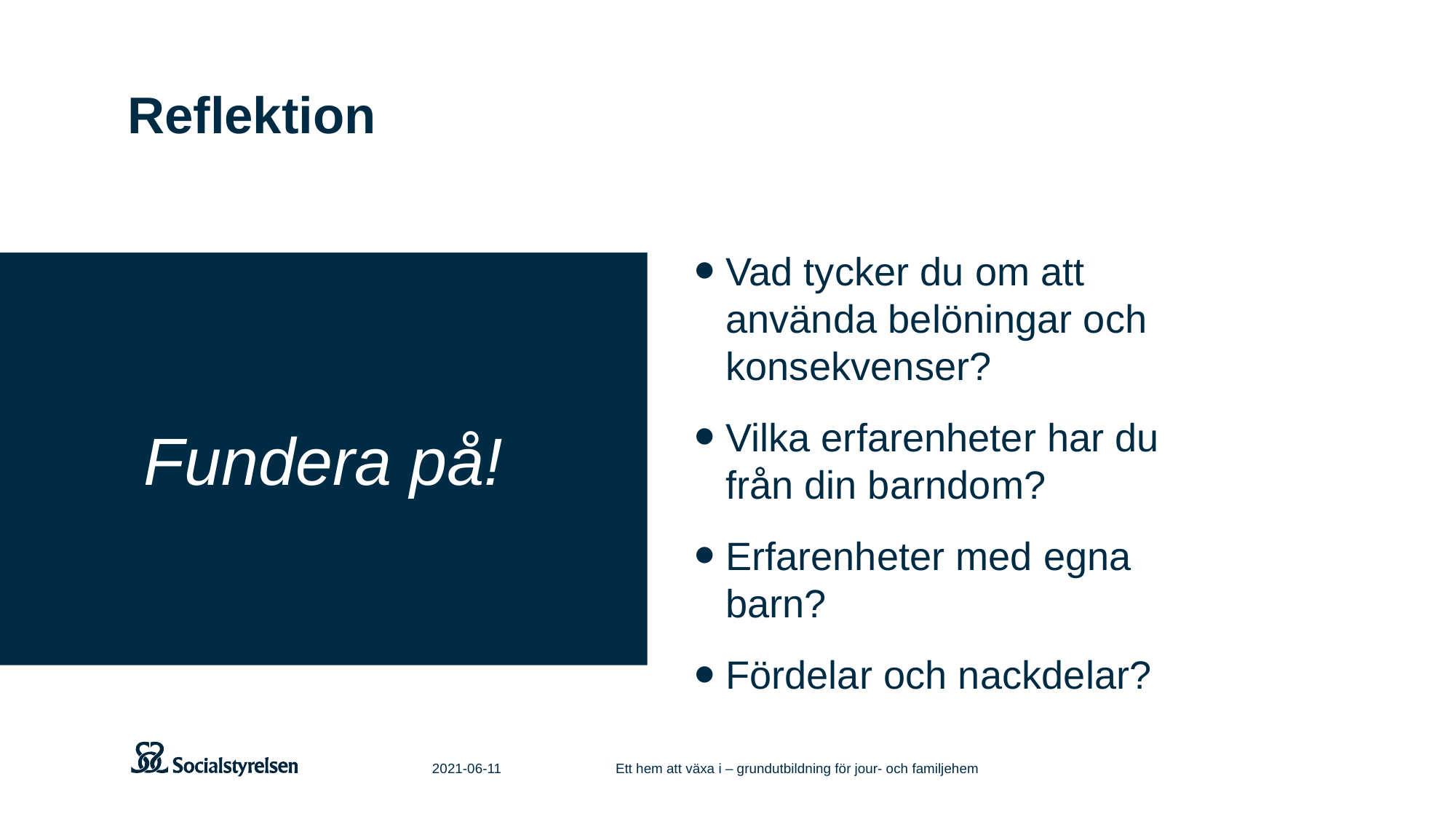

# Reflektion
Vad tycker du om att använda belöningar och konsekvenser?
Vilka erfarenheter har du från din barndom?
Erfarenheter med egna barn?
Fördelar och nackdelar?

Fundera på!
2021-06-11
Ett hem att växa i – grundutbildning för jour- och familjehem